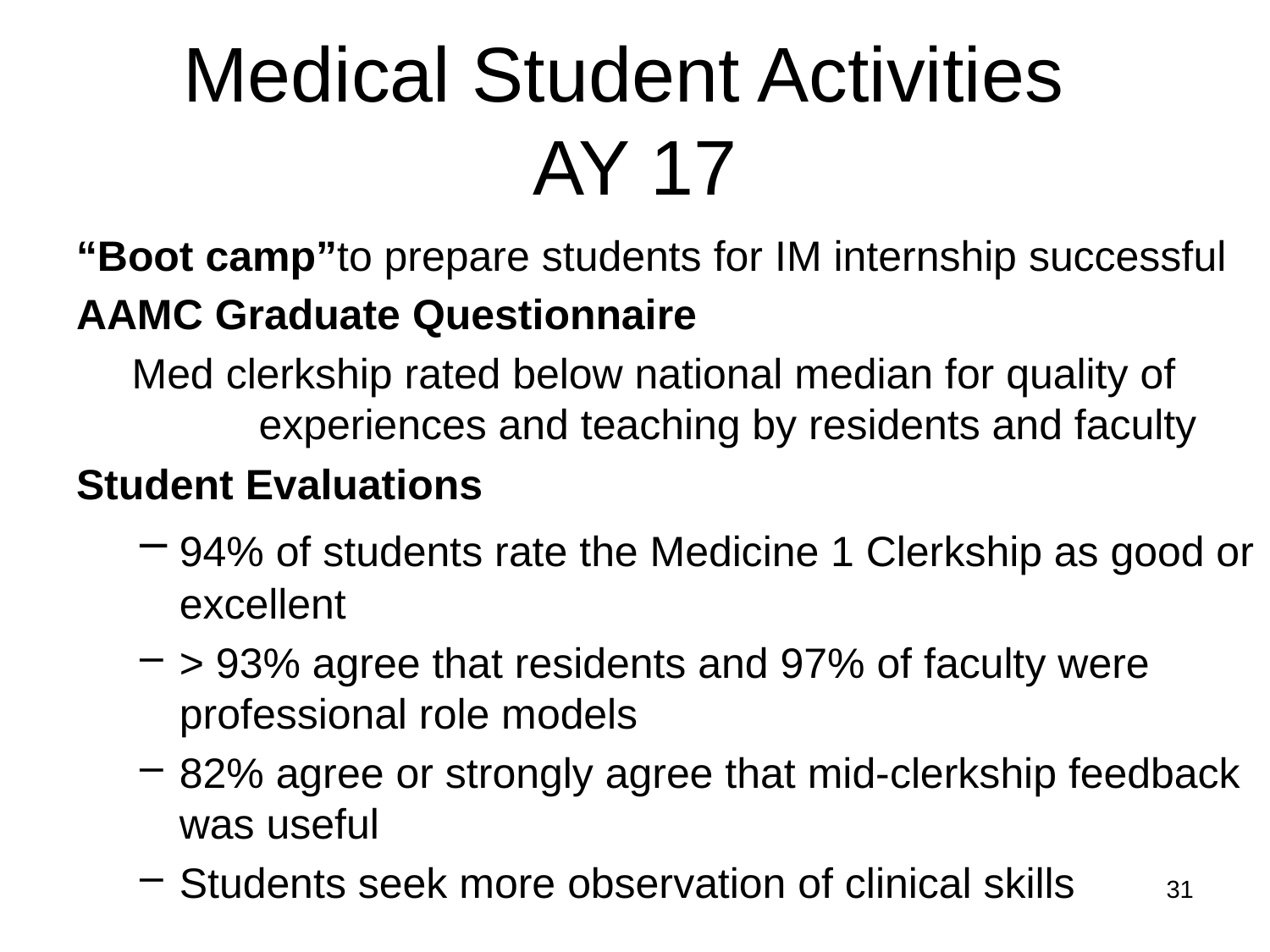

# Medical Student Activities AY 17
“Boot camp”to prepare students for IM internship successful
AAMC Graduate Questionnaire
Med clerkship rated below national median for quality of 	experiences and teaching by residents and faculty
Student Evaluations
‪94% of students rate the Medicine 1 Clerkship as good or excellent
> 93% agree that residents and 97% of faculty were professional role models
82% agree or strongly agree that mid-clerkship feedback was useful
Students seek more observation of clinical skills

31